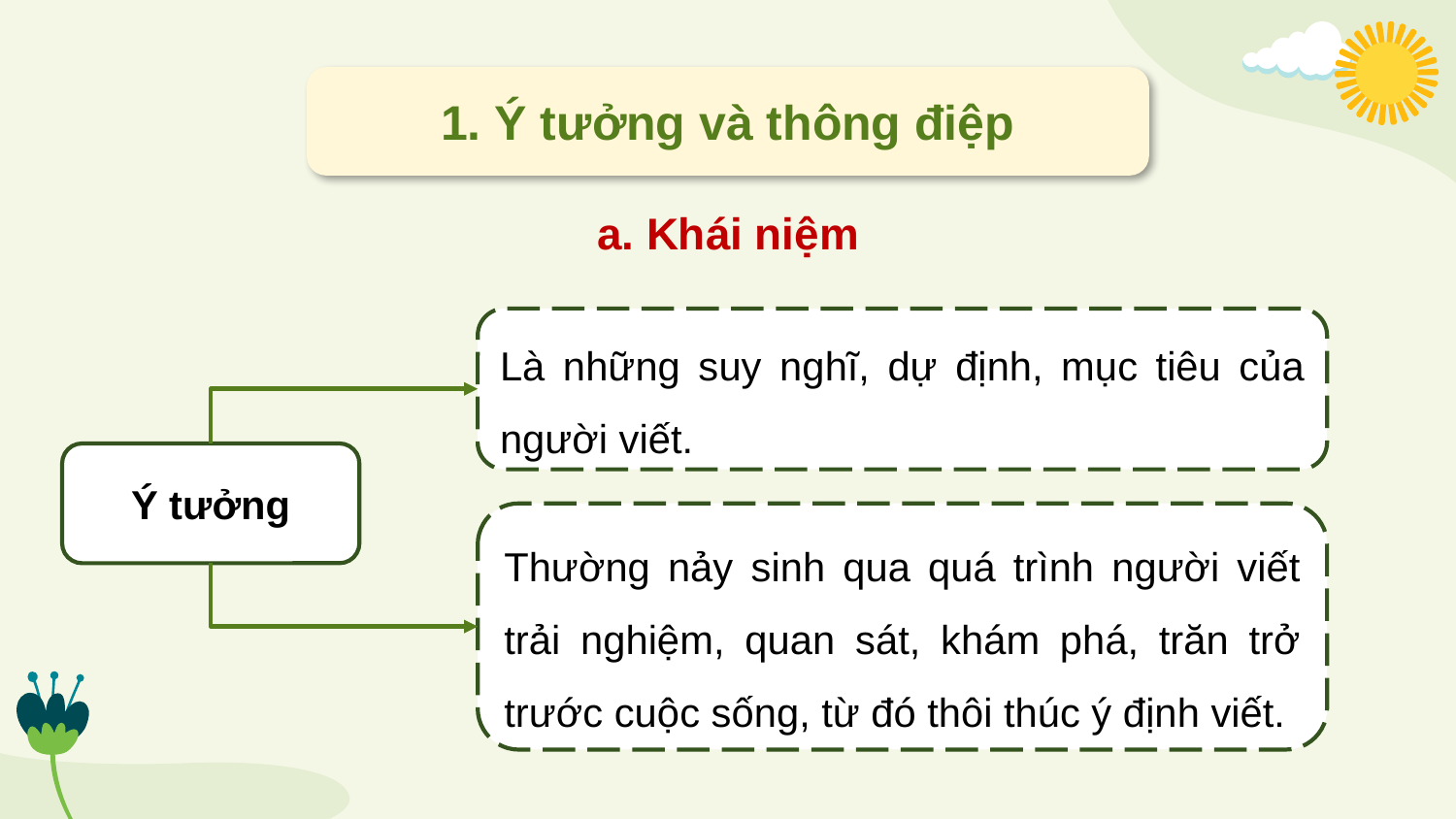

1. Ý tưởng và thông điệp
a. Khái niệm
Là những suy nghĩ, dự định, mục tiêu của người viết.
Ý tưởng
Thường nảy sinh qua quá trình người viết trải nghiệm, quan sát, khám phá, trăn trở trước cuộc sống, từ đó thôi thúc ý định viết.